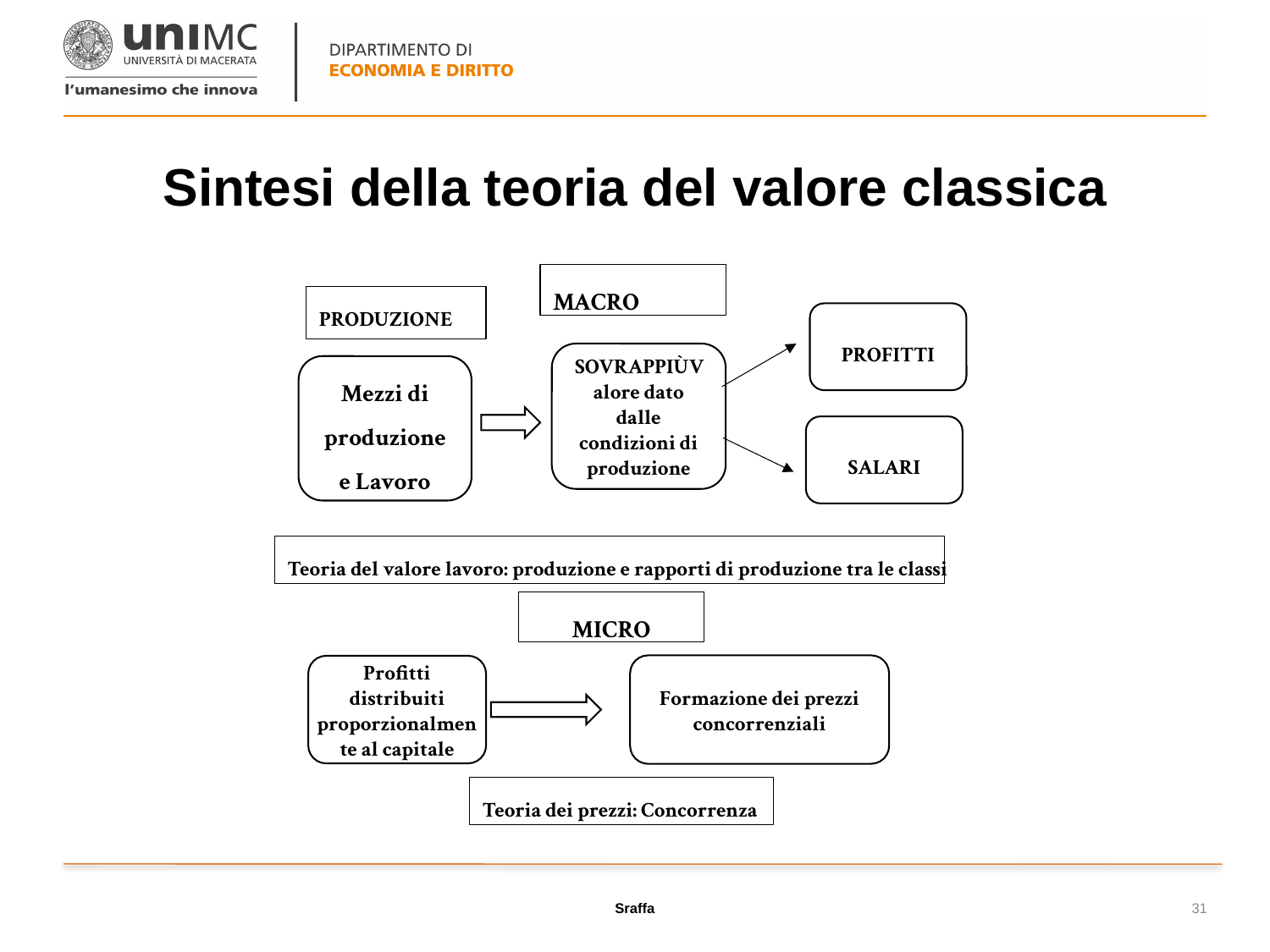

# Sintesi della teoria del valore classica

MACRO
PRODUZIONE
PROFITTI
SOVRAPPIÙValore dato dalle condizioni di produzione
Mezzi di produzione e Lavoro

SALARI
Teoria del valore lavoro: produzione e rapporti di produzione tra le classi
MICRO
Formazione dei prezzi concorrenziali
Profitti
distribuiti proporzionalmente al capitale

Teoria dei prezzi: Concorrenza
Sraffa
31